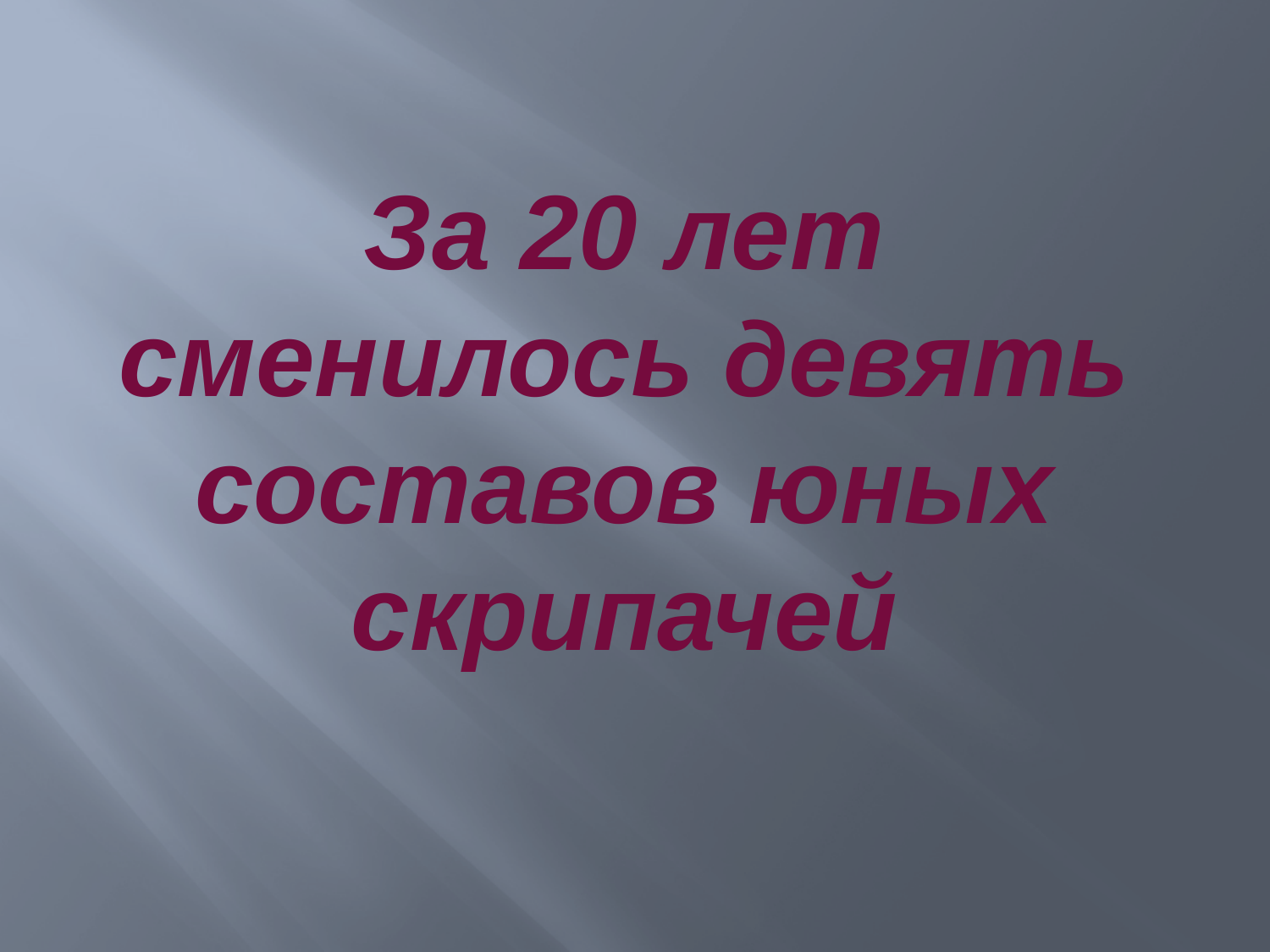

# За 20 лет сменилось девять составов юных скрипачей